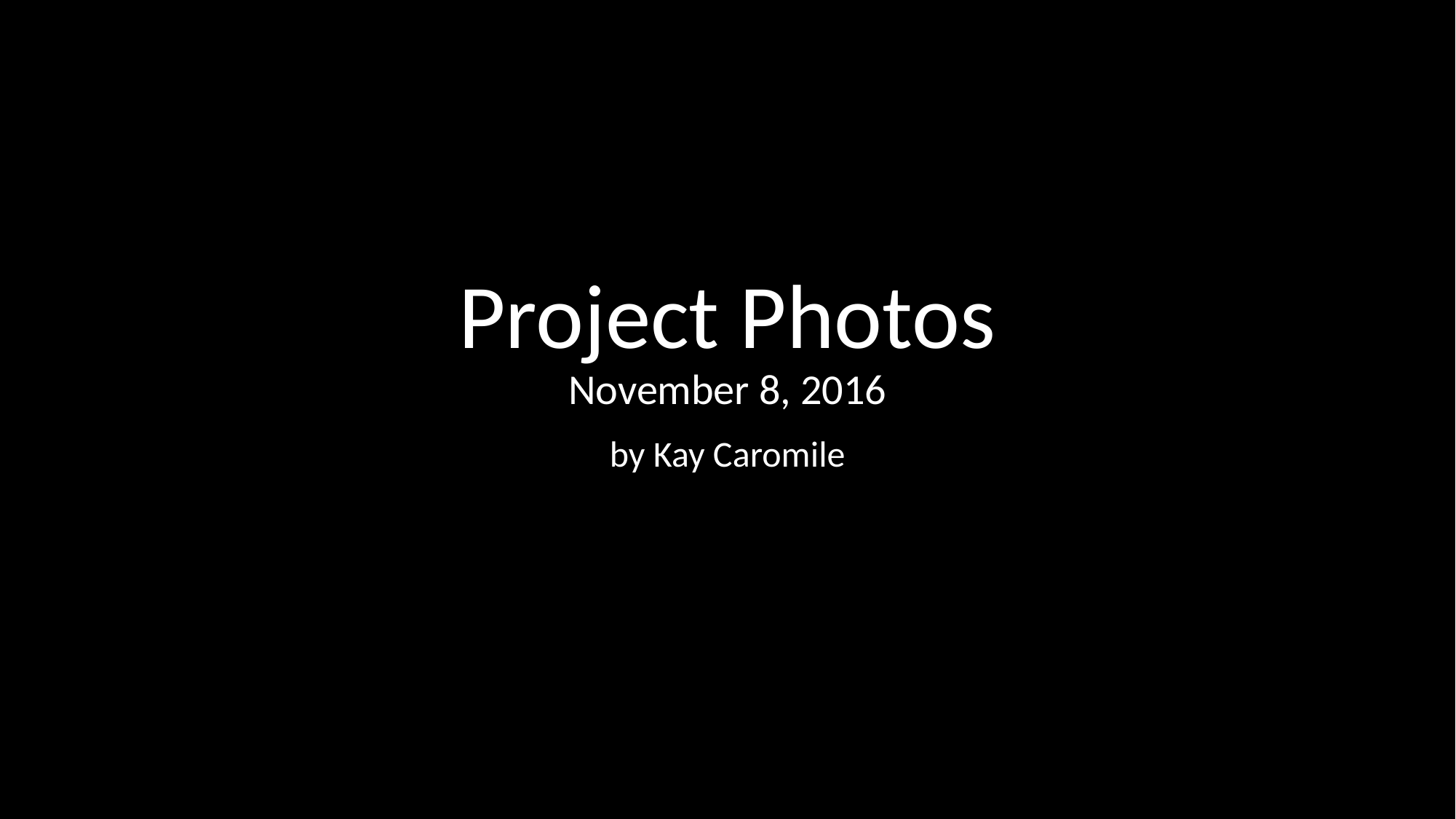

# Project Photos November 8, 2016
by Kay Caromile